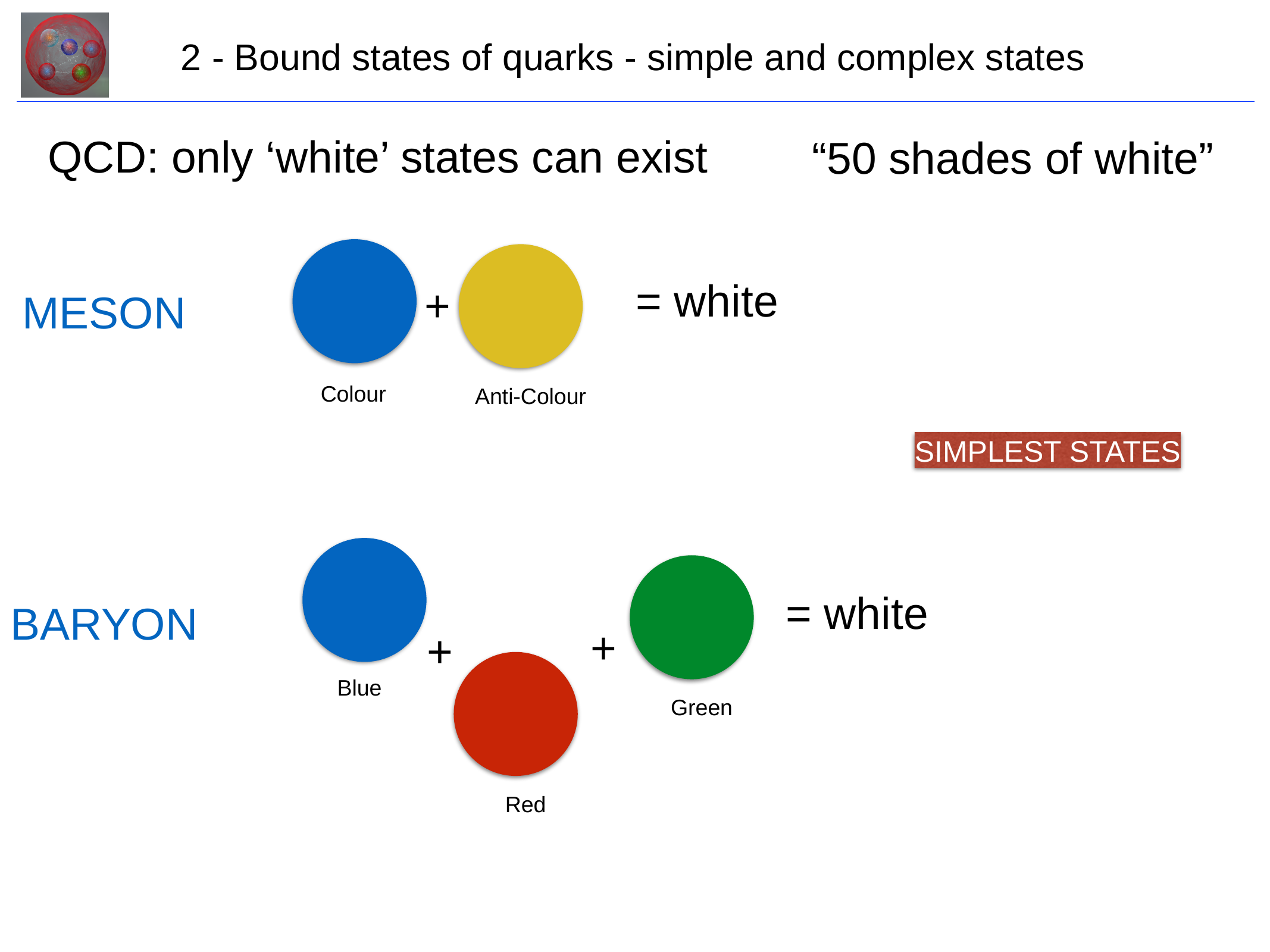

2 - Bound states of quarks - simple and complex states
QCD: only ‘white’ states can exist
“50 shades of white”

+
= white
MESON
Colour
Anti-Colour
SIMPLEST STATES

= white
BARYON
+
+

Blue
Green
Red